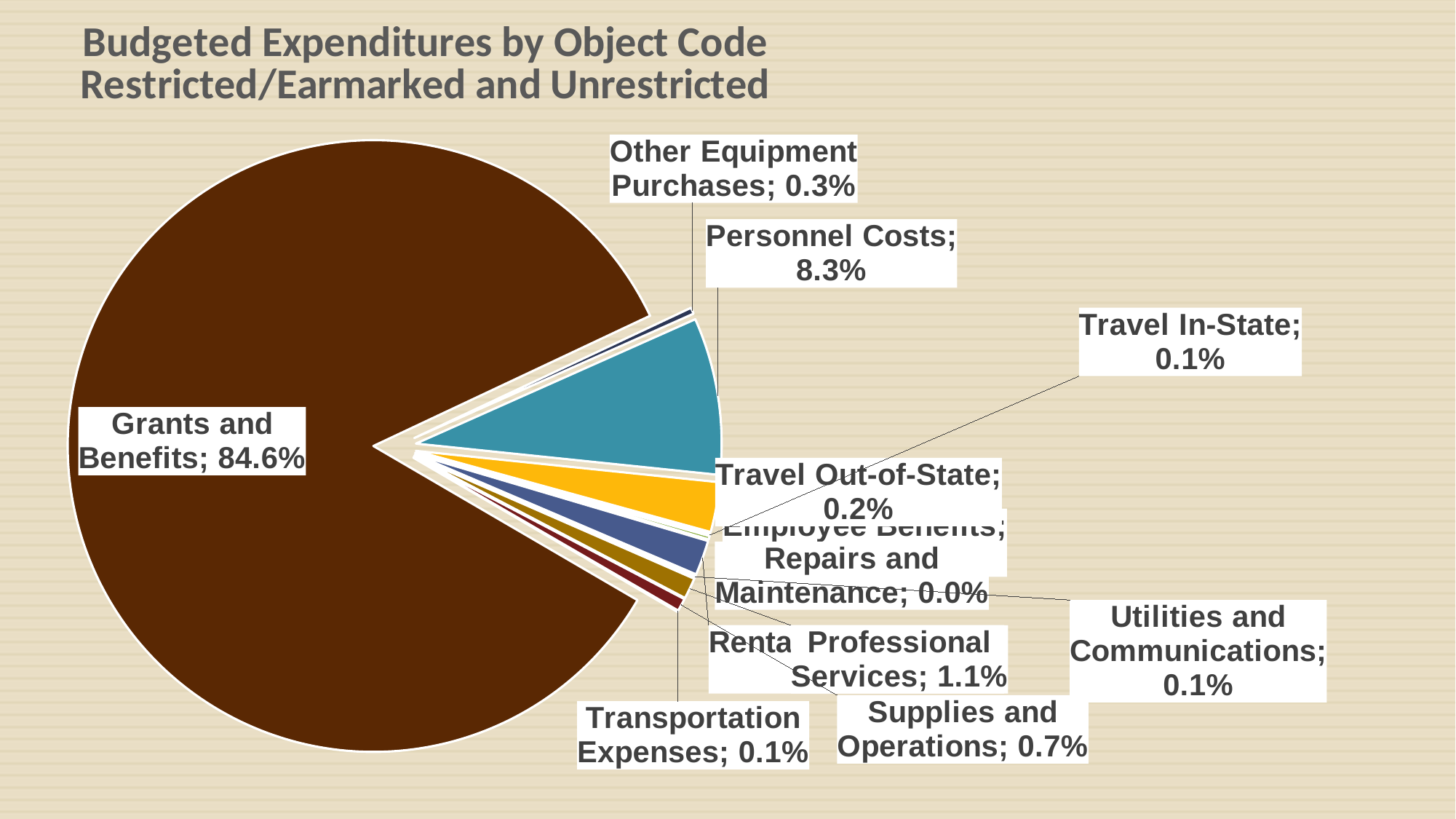

### Chart: Budgeted Expenditures by Object Code
Restricted/Earmarked and Unrestricted

| Category |  |
|---|---|
| Personnel Costs | 0.08302793799879948 |
| Employee Benefits | 0.026357147296394868 |
| Travel In-State | 0.0011739896496682403 |
| Travel Out-of-State | 0.001747103114379745 |
| Repairs and Maintenance | 0.00015586088558726467 |
| Rentals and Leases | 0.018460552941169595 |
| Utilities and Communications | 0.0013285841655601084 |
| Professional Services | 0.0111329157603735 |
| Supplies and Operations | 0.006832941224145682 |
| Transportation Expenses | 0.0005000536745924741 |
| Grants and Benefits | 0.8459488541205105 |
| Other Equipment Purchases | 0.0033340591688185753 |